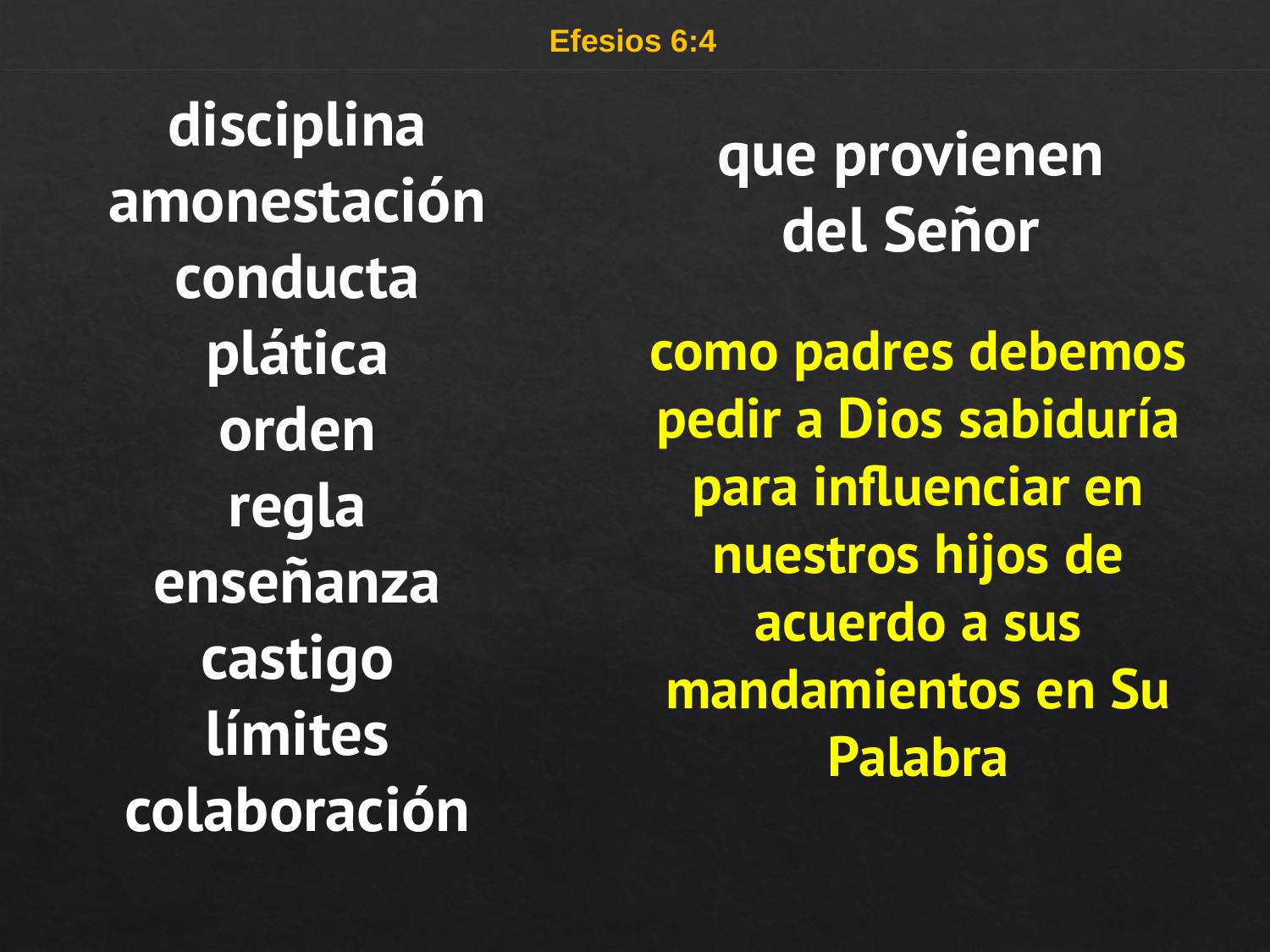

Efesios 6:4
disciplina
amonestación
conducta
plática
orden
regla
enseñanza
castigo
límites
colaboración
que provienen del Señor
como padres debemos pedir a Dios sabiduría para influenciar en nuestros hijos de acuerdo a sus mandamientos en Su Palabra